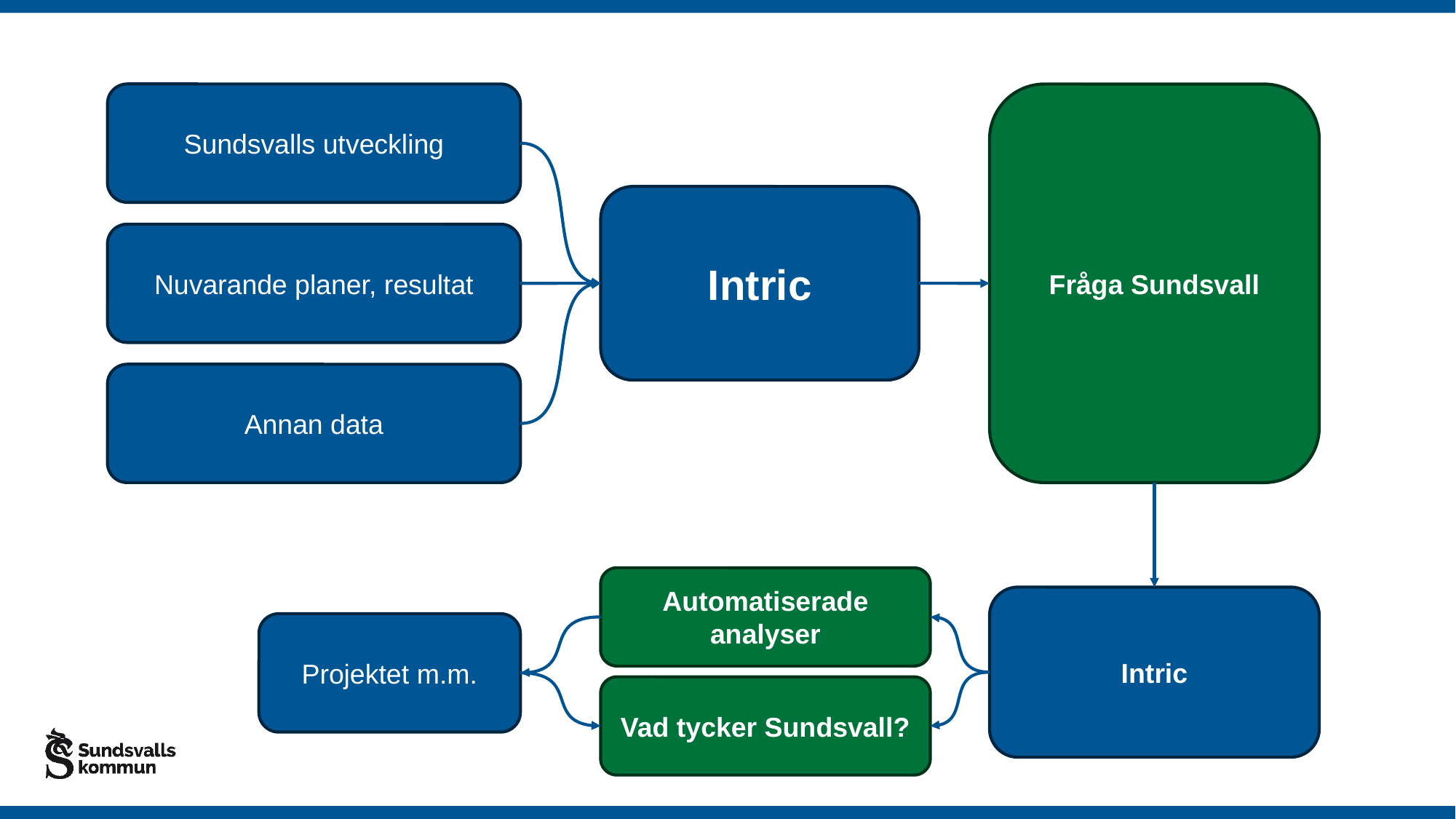

Sundsvalls utveckling
Fråga Sundsvall
Intric
Nuvarande planer, resultat
Annan data
Automatiserade analyser
Intric
Projektet m.m.
Vad tycker Sundsvall?